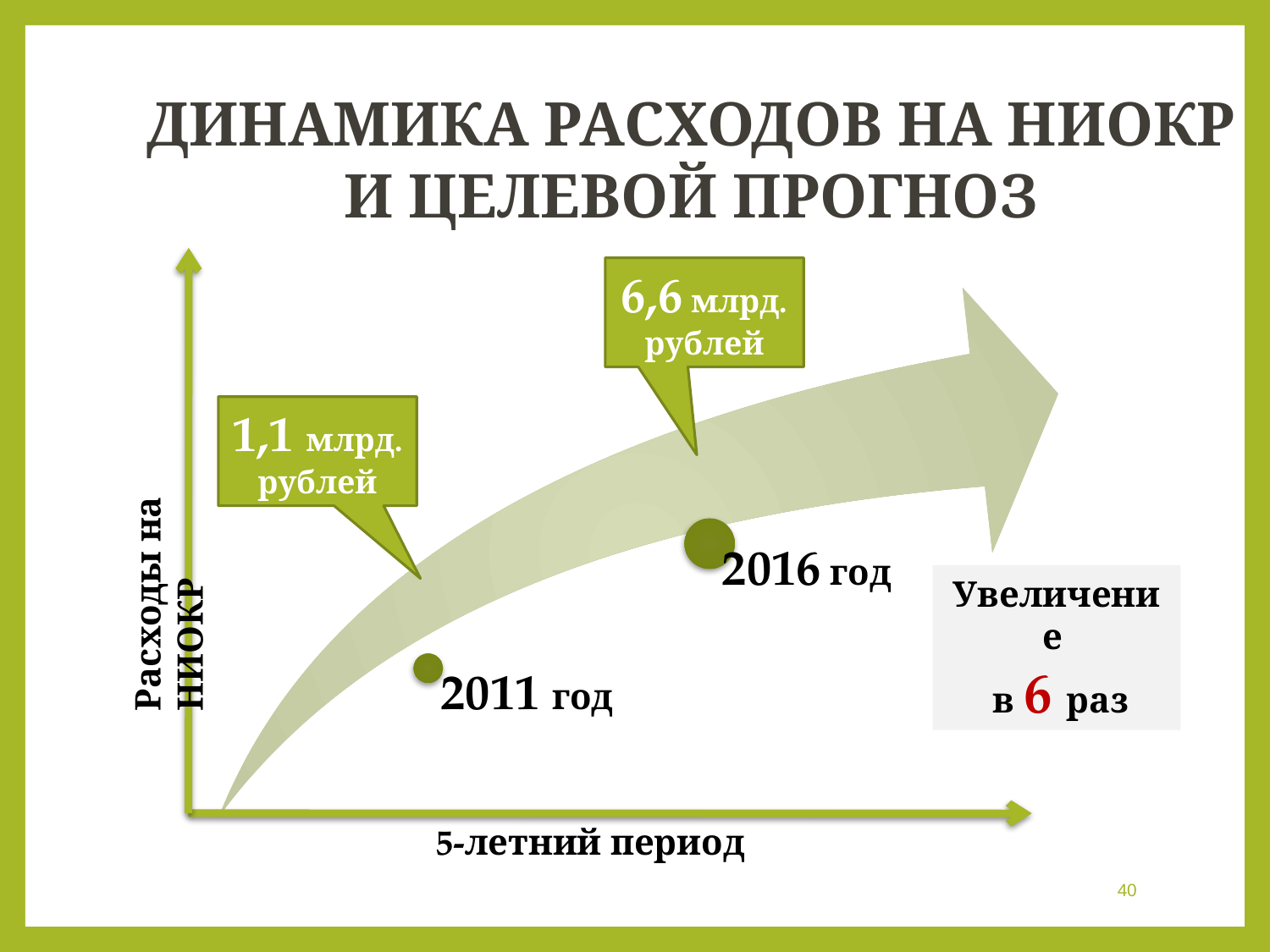

Динамика расходов на НИОКР
и целевой прогноз
6,6 млрд. рублей
2011 год
2016 год
Расходы на НИОКР
1,1 млрд. рублей
Увеличение
 в 6 раз
5-летний период
40